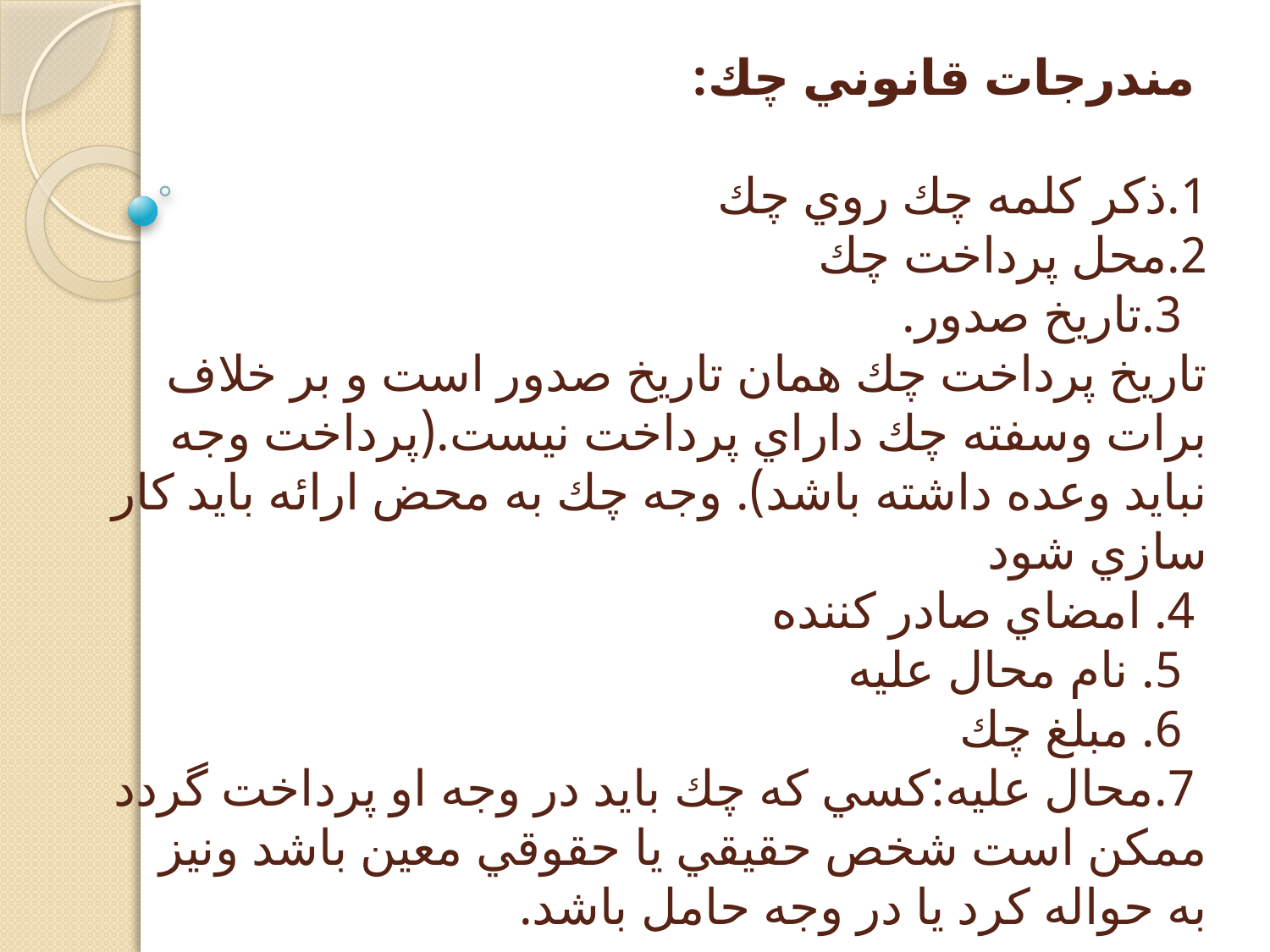

# مندرجات قانوني چك: 1.ذكر كلمه چك روي چك 2.محل پرداخت چك 3.تاريخ صدور. تاريخ پرداخت چك همان تاريخ صدور است و بر خلاف برات وسفته چك داراي پرداخت نيست.(پرداخت وجه نبايد وعده داشته باشد). وجه چك به محض ارائه بايد كار سازي شود 4. امضاي صادر كننده 5. نام محال عليه 6. مبلغ چك 7.محال عليه:كسي كه چك بايد در وجه او پرداخت گردد ممكن است شخص حقيقي يا حقوقي معين باشد ونيز به حواله كرد يا در وجه حامل باشد.